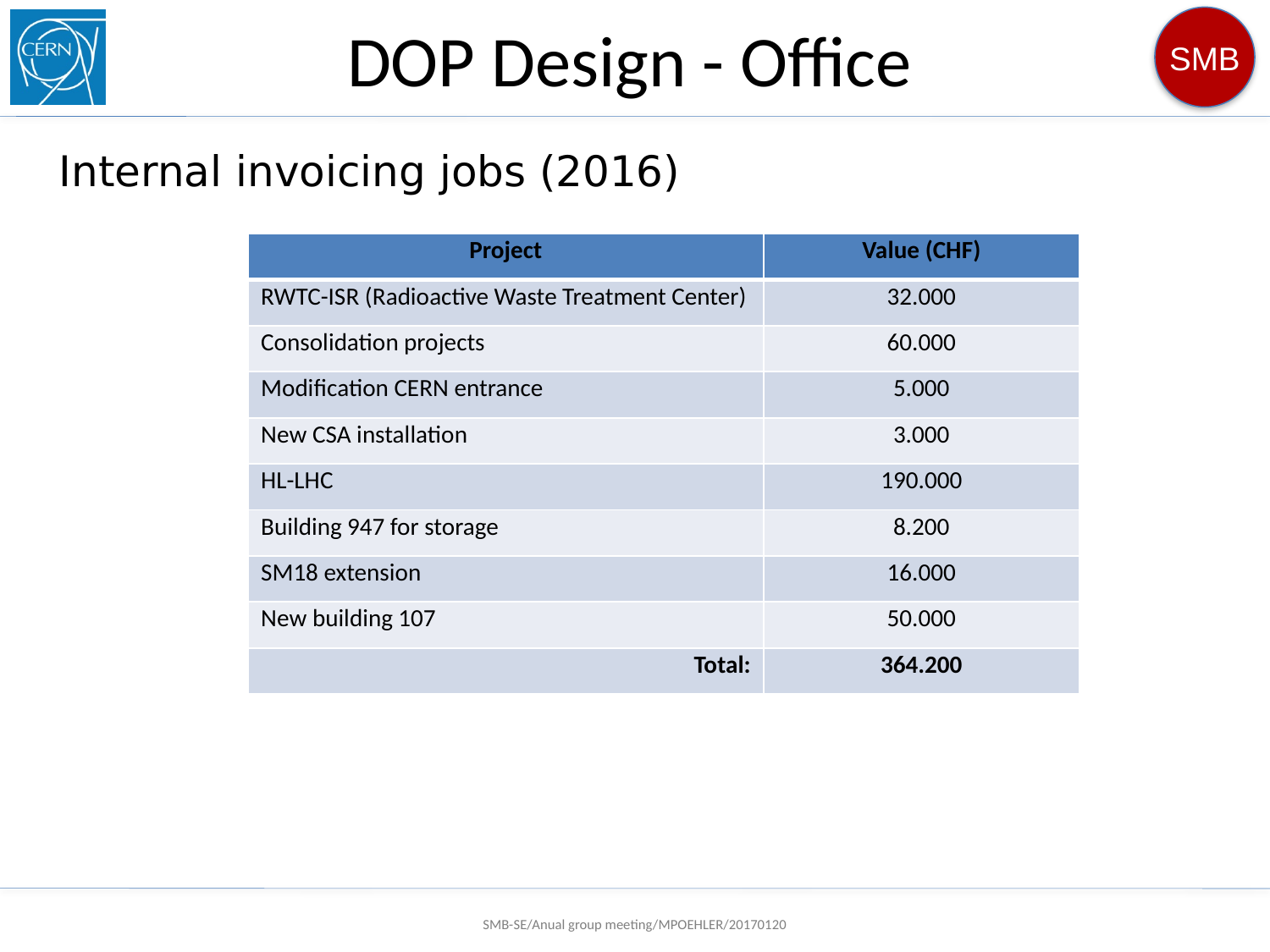

# DOP Design - Office
Internal invoicing jobs (2016)
| Project | Value (CHF) |
| --- | --- |
| RWTC-ISR (Radioactive Waste Treatment Center) | 32.000 |
| Consolidation projects | 60.000 |
| Modification CERN entrance | 5.000 |
| New CSA installation | 3.000 |
| HL-LHC | 190.000 |
| Building 947 for storage | 8.200 |
| SM18 extension | 16.000 |
| New building 107 | 50.000 |
| Total: | 364.200 |
SMB-SE/Anual group meeting/MPOEHLER/20170120